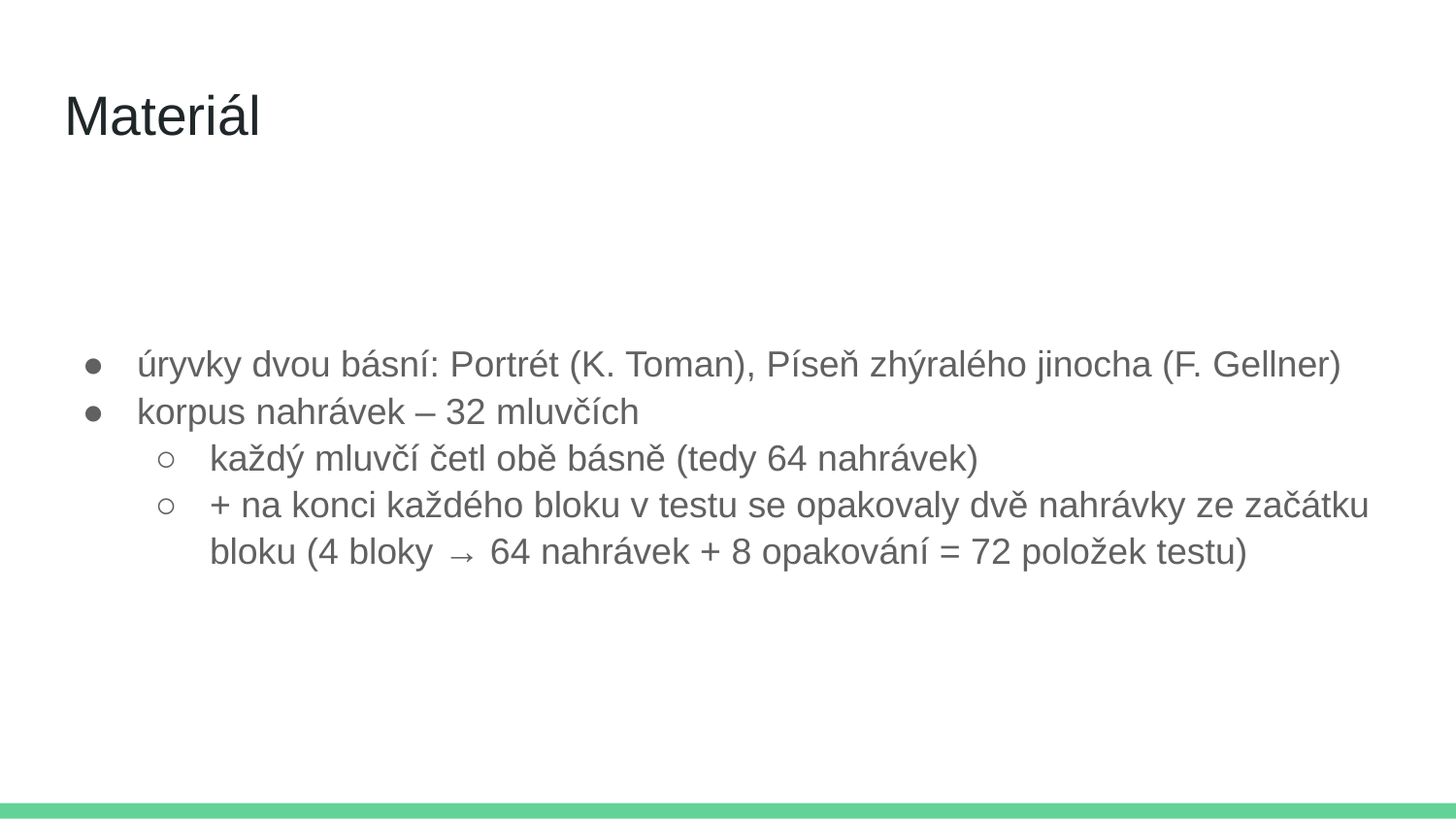

# Materiál
úryvky dvou básní: Portrét (K. Toman), Píseň zhýralého jinocha (F. Gellner)
korpus nahrávek – 32 mluvčích
každý mluvčí četl obě básně (tedy 64 nahrávek)
+ na konci každého bloku v testu se opakovaly dvě nahrávky ze začátku bloku (4 bloky → 64 nahrávek + 8 opakování = 72 položek testu)